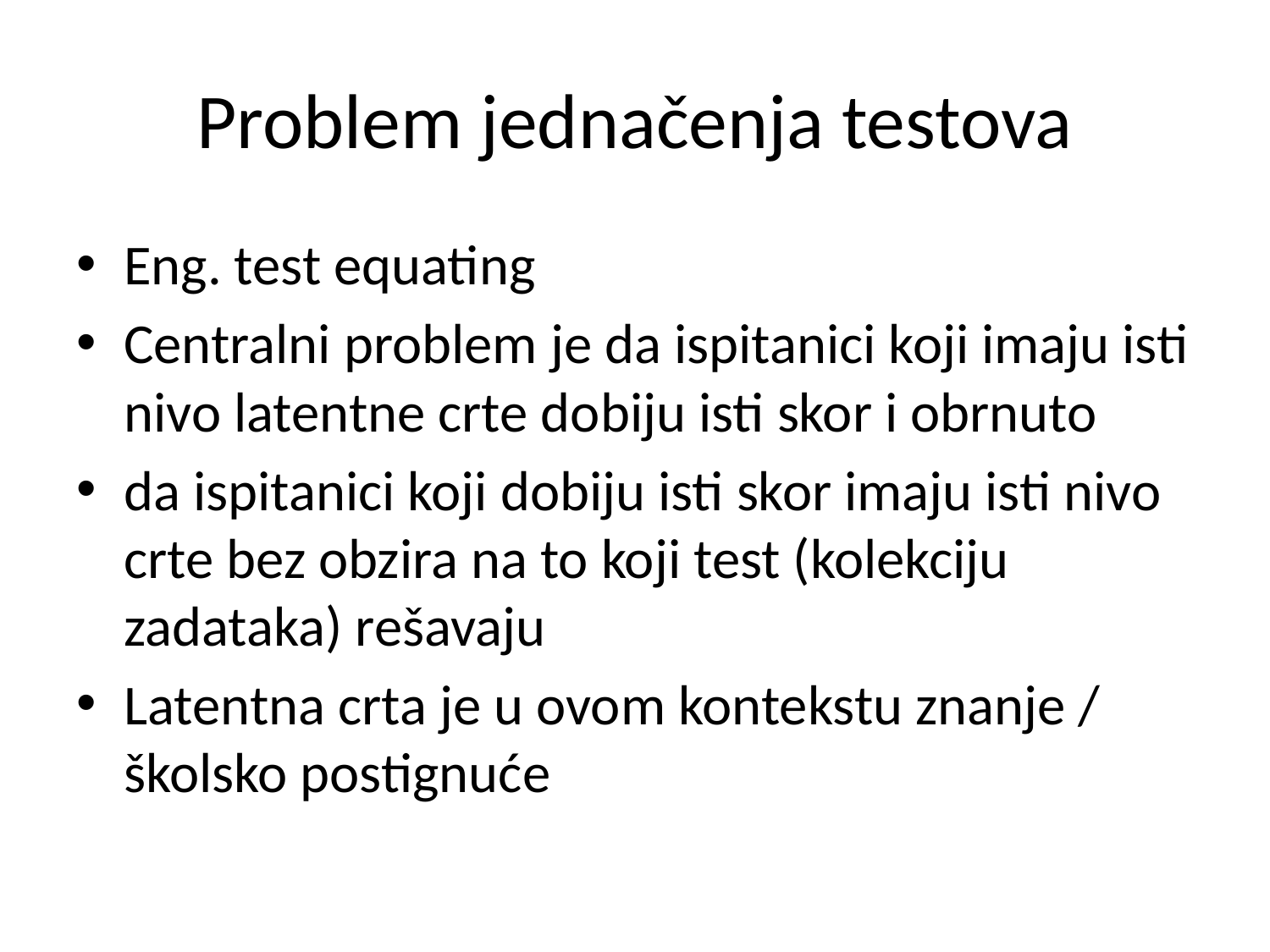

# Problem jednačenja testova
Eng. test equating
Centralni problem je da ispitanici koji imaju isti nivo latentne crte dobiju isti skor i obrnuto
da ispitanici koji dobiju isti skor imaju isti nivo crte bez obzira na to koji test (kolekciju zadataka) rešavaju
Latentna crta je u ovom kontekstu znanje / školsko postignuće